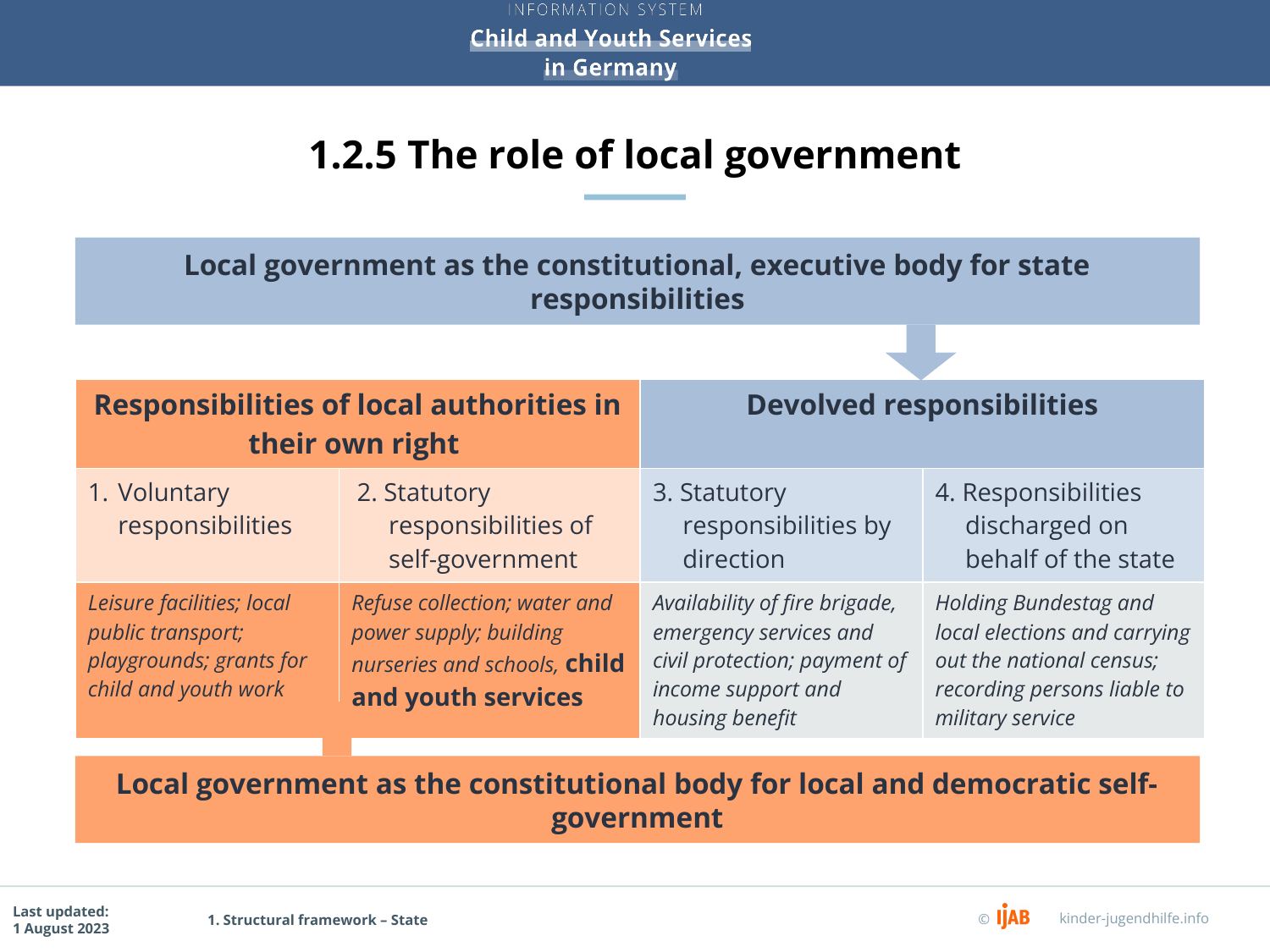

# 1.2.5 The role of local government
Local government as the constitutional, executive body for state responsibilities

| Responsibilities of local authorities in their own right |  | Devolved responsibilities |  |
| --- | --- | --- | --- |
| Voluntary responsibilities | 2. Statutory responsibilities of self-government | 3. Statutory responsibilities by direction | 4. Responsibilities discharged on behalf of the state |
| Leisure facilities; local public transport; playgrounds; grants for child and youth work | Refuse collection; water and power supply; building nurseries and schools, child and youth services | Availability of fire brigade, emergency services and civil protection; payment of income support and housing benefit | Holding Bundestag and local elections and carrying out the national census; recording persons liable to military service |

Local government as the constitutional body for local and democratic self-government
1. Structural framework – State